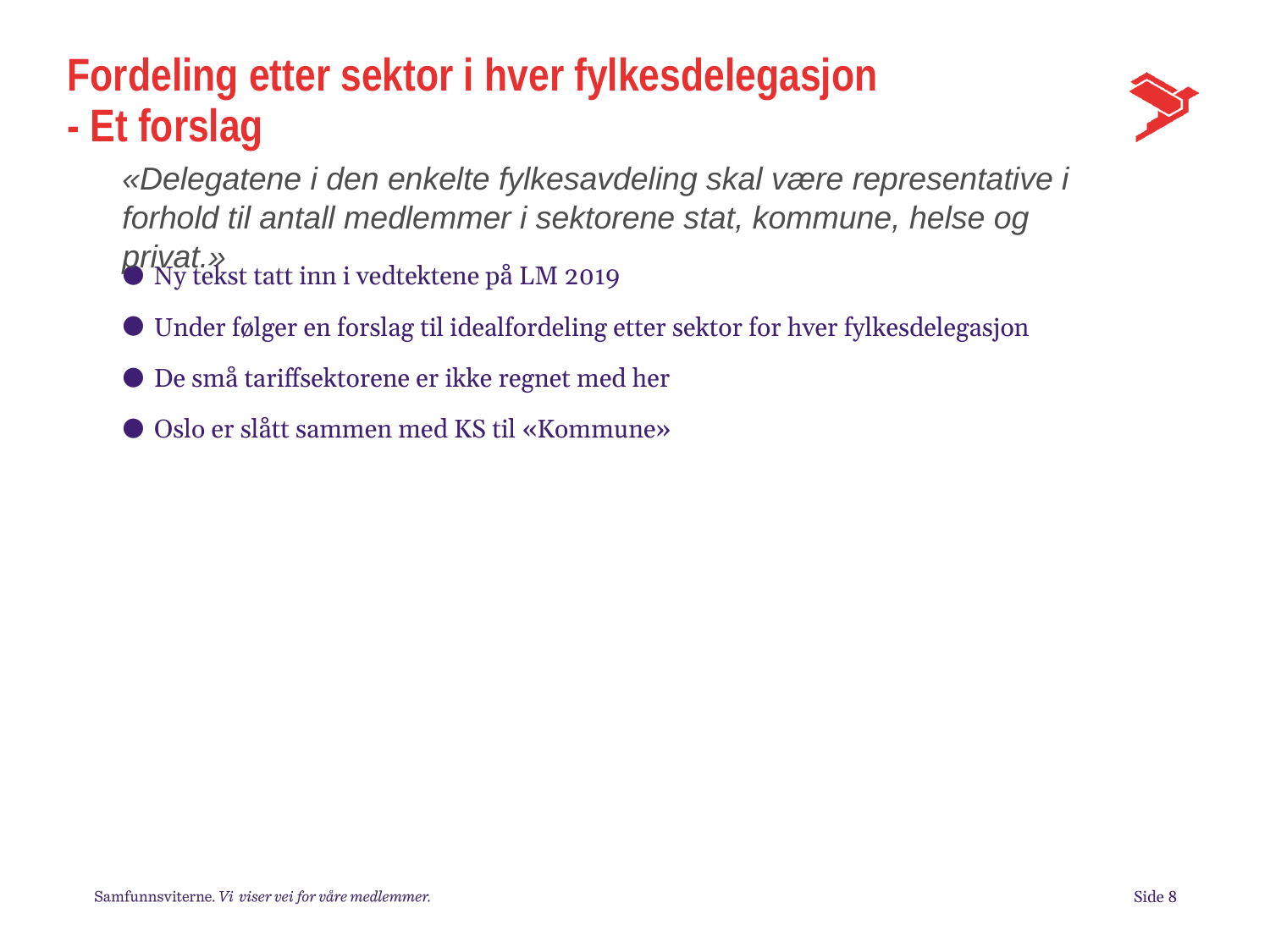

# Fordeling etter sektor i hver fylkesdelegasjon - Et forslag
«Delegatene i den enkelte fylkesavdeling skal være representative i forhold til antall medlemmer i sektorene stat, kommune, helse og privat.»
Ny tekst tatt inn i vedtektene på LM 2019
Under følger en forslag til idealfordeling etter sektor for hver fylkesdelegasjon
De små tariffsektorene er ikke regnet med her
Oslo er slått sammen med KS til «Kommune»
Side 8